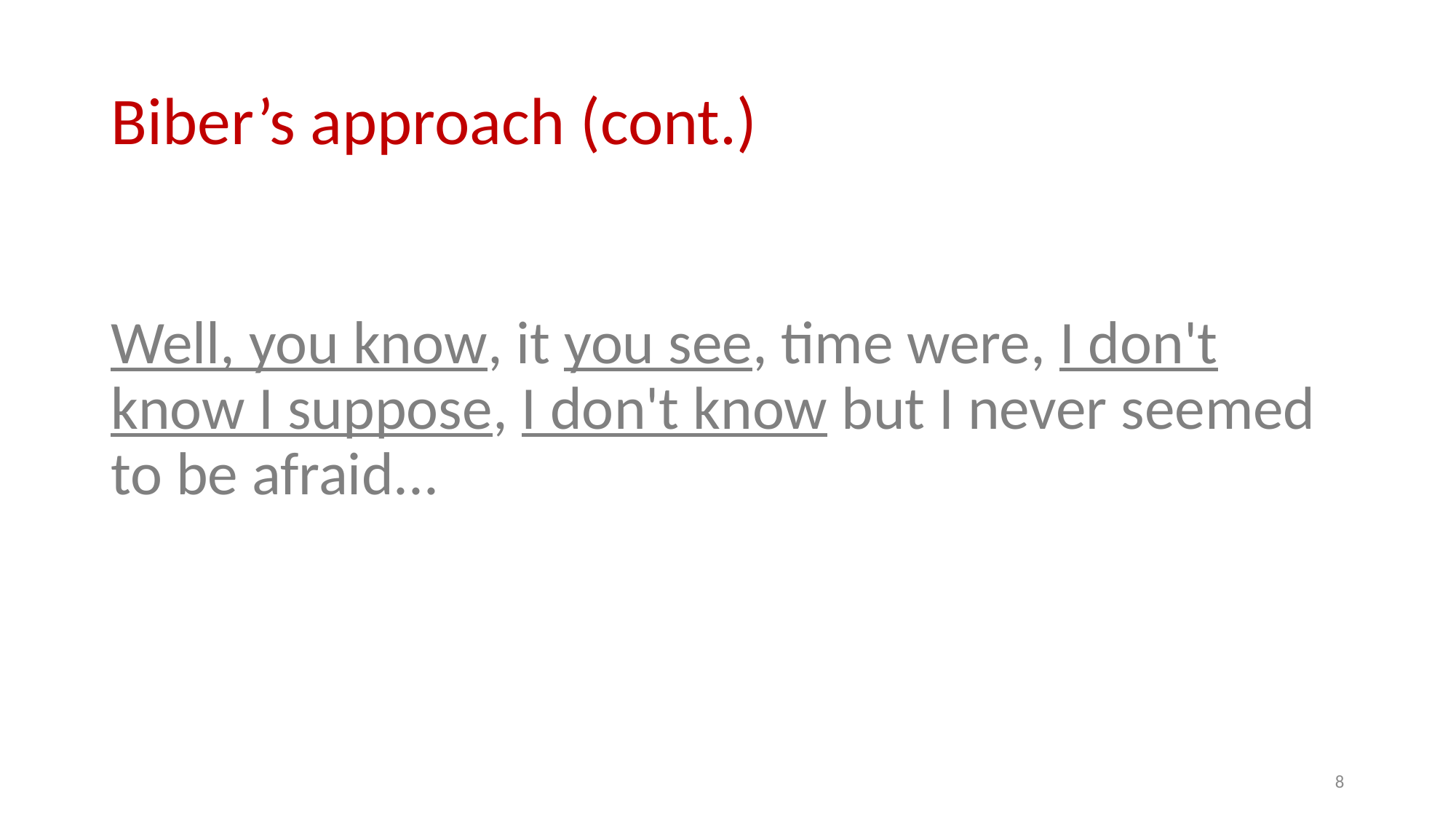

# Biber’s approach (cont.)

Well, you know, it you see, time were, I don't know I suppose, I don't know but I never seemed to be afraid...
8